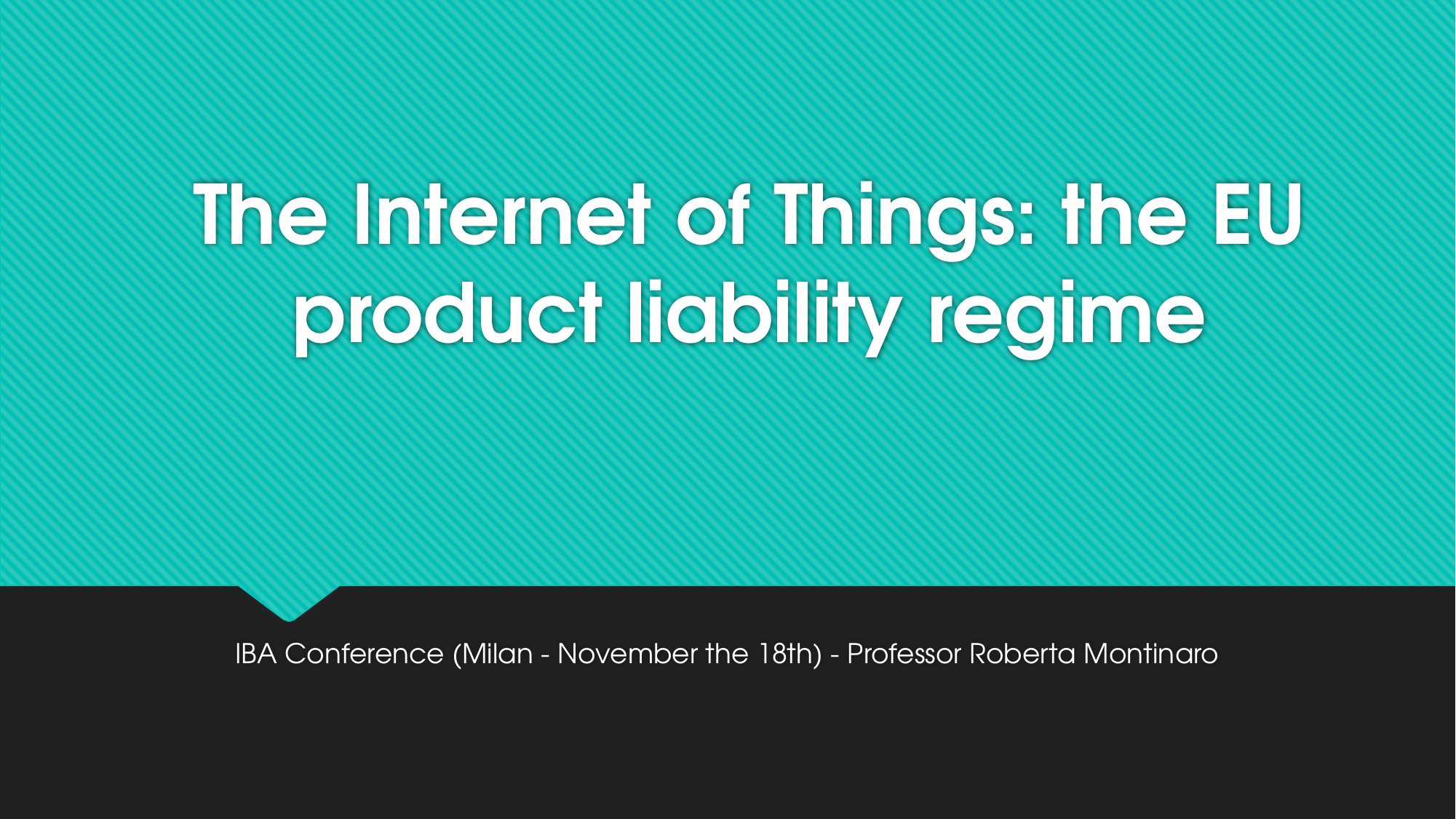

# The Internet of Things: the EU product liability regime
IBA Conference (Milan - November the 18th) - Professor Roberta Montinaro